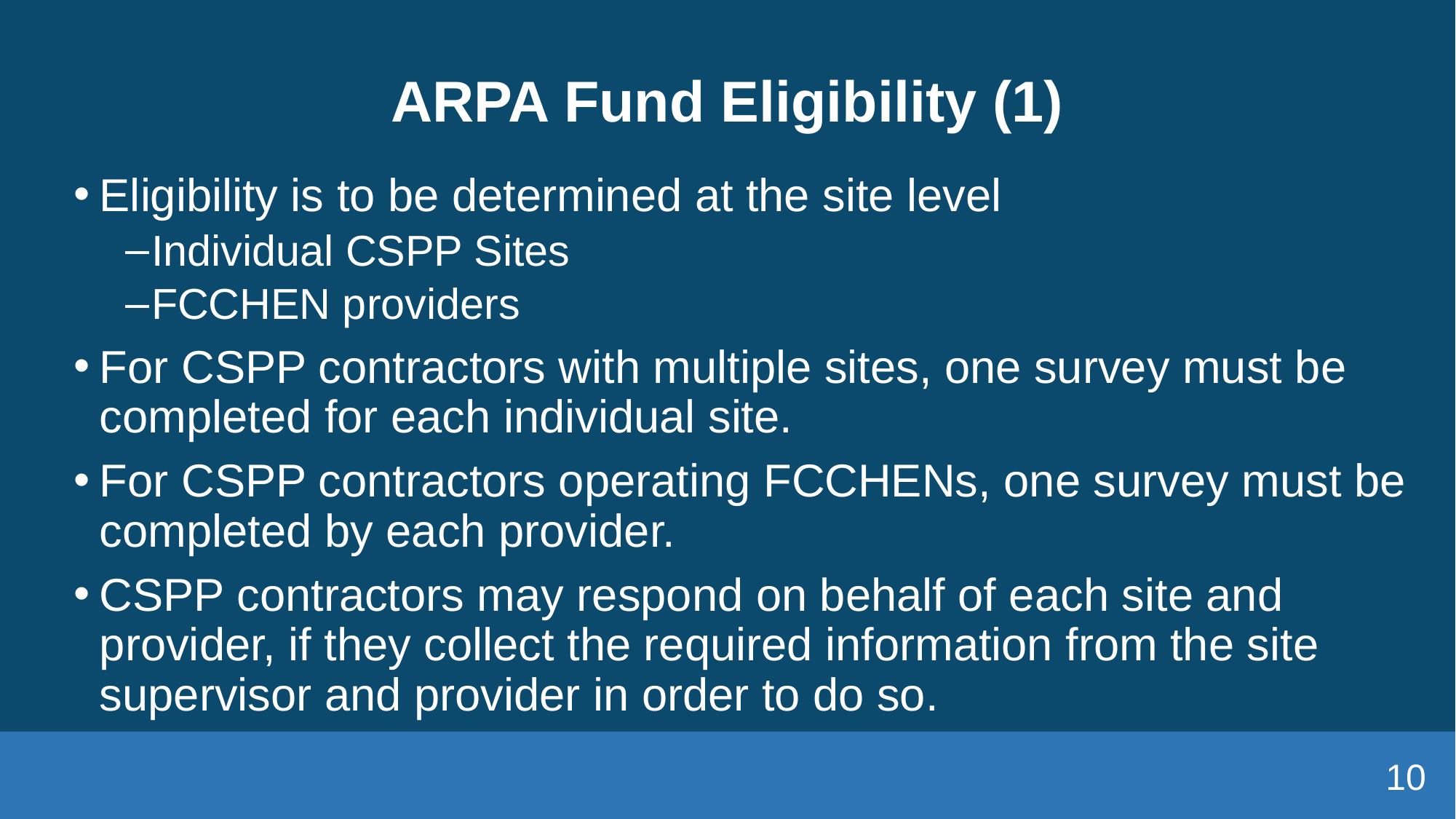

# ARPA Fund Eligibility (1)
Eligibility is to be determined at the site level
Individual CSPP Sites
FCCHEN providers
For CSPP contractors with multiple sites, one survey must be completed for each individual site.
For CSPP contractors operating FCCHENs, one survey must be completed by each provider.
CSPP contractors may respond on behalf of each site and provider, if they collect the required information from the site supervisor and provider in order to do so.
10